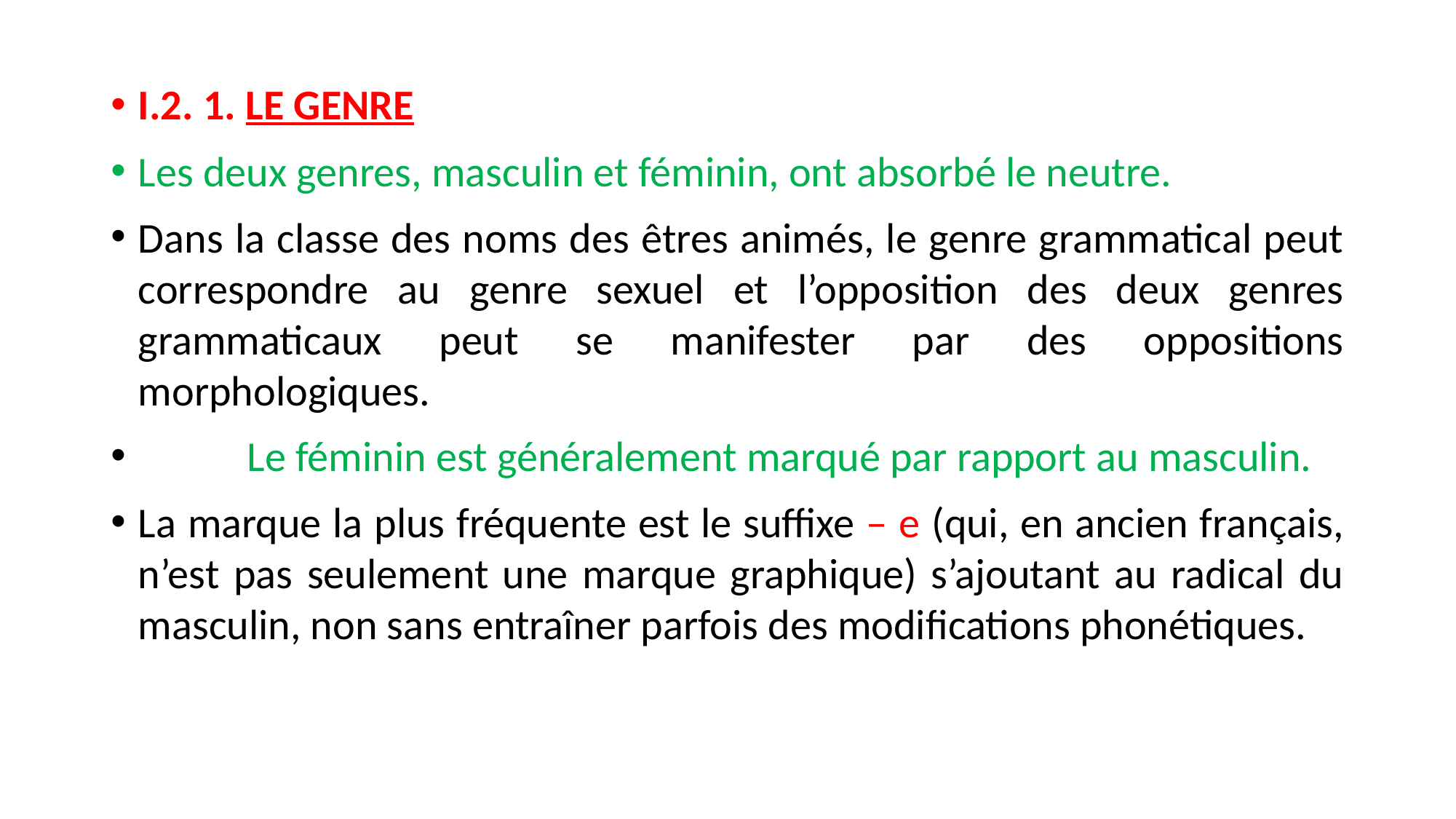

I.2. 1. LE GENRE
Les deux genres, masculin et féminin, ont absorbé le neutre.
Dans la classe des noms des êtres animés, le genre grammatical peut correspondre au genre sexuel et l’opposition des deux genres grammaticaux peut se manifester par des oppositions morphologiques.
	Le féminin est généralement marqué par rapport au masculin.
La marque la plus fréquente est le suffixe – e (qui, en ancien français, n’est pas seulement une marque graphique) s’ajoutant au radical du masculin, non sans entraîner parfois des modifications phonétiques.